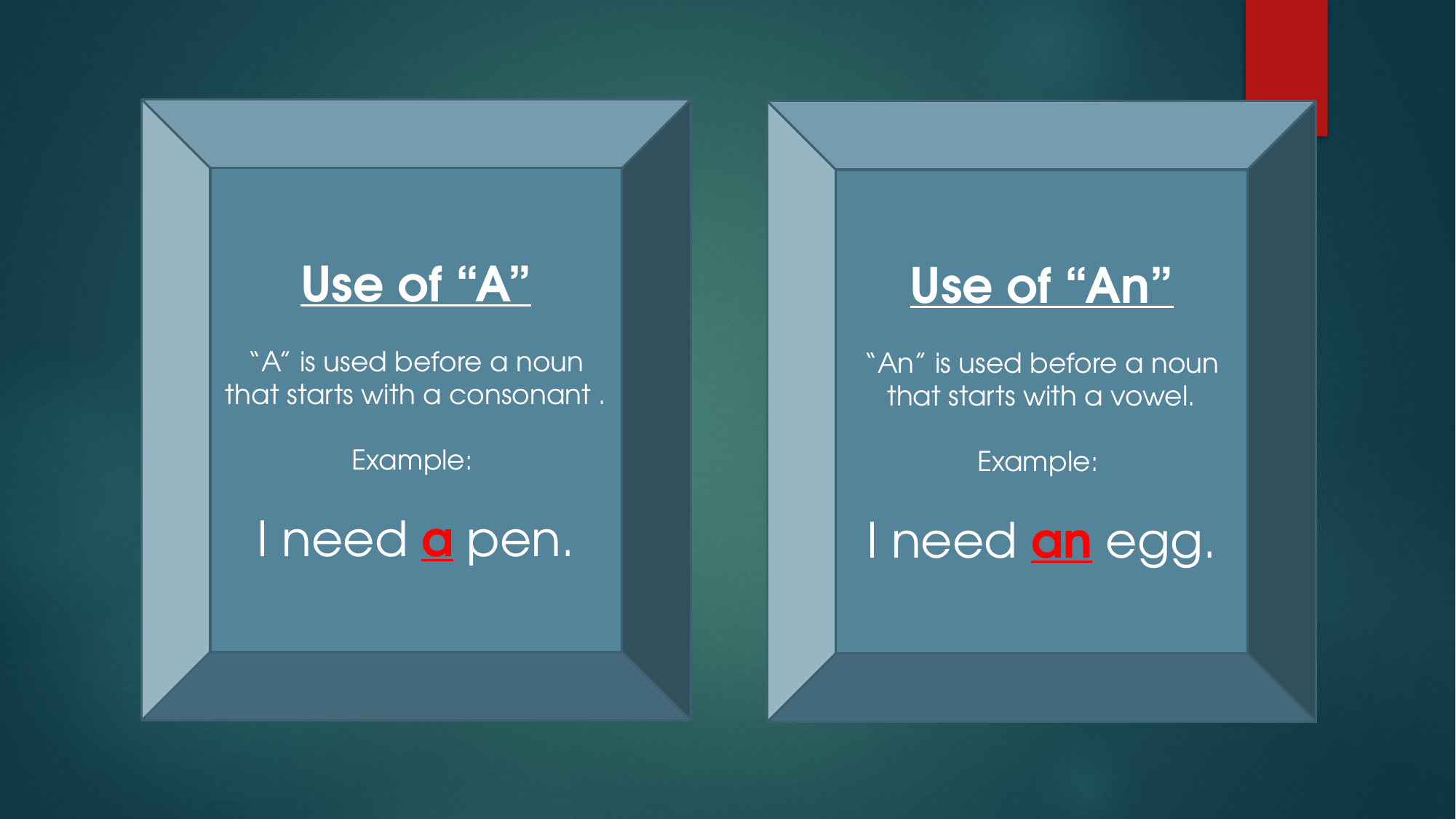

Use of “A”

“A” is used before a noun that starts with a consonant .

Example:

I need a pen.
Use of “An”

“An” is used before a noun that starts with a vowel.

Example:

I need an egg.